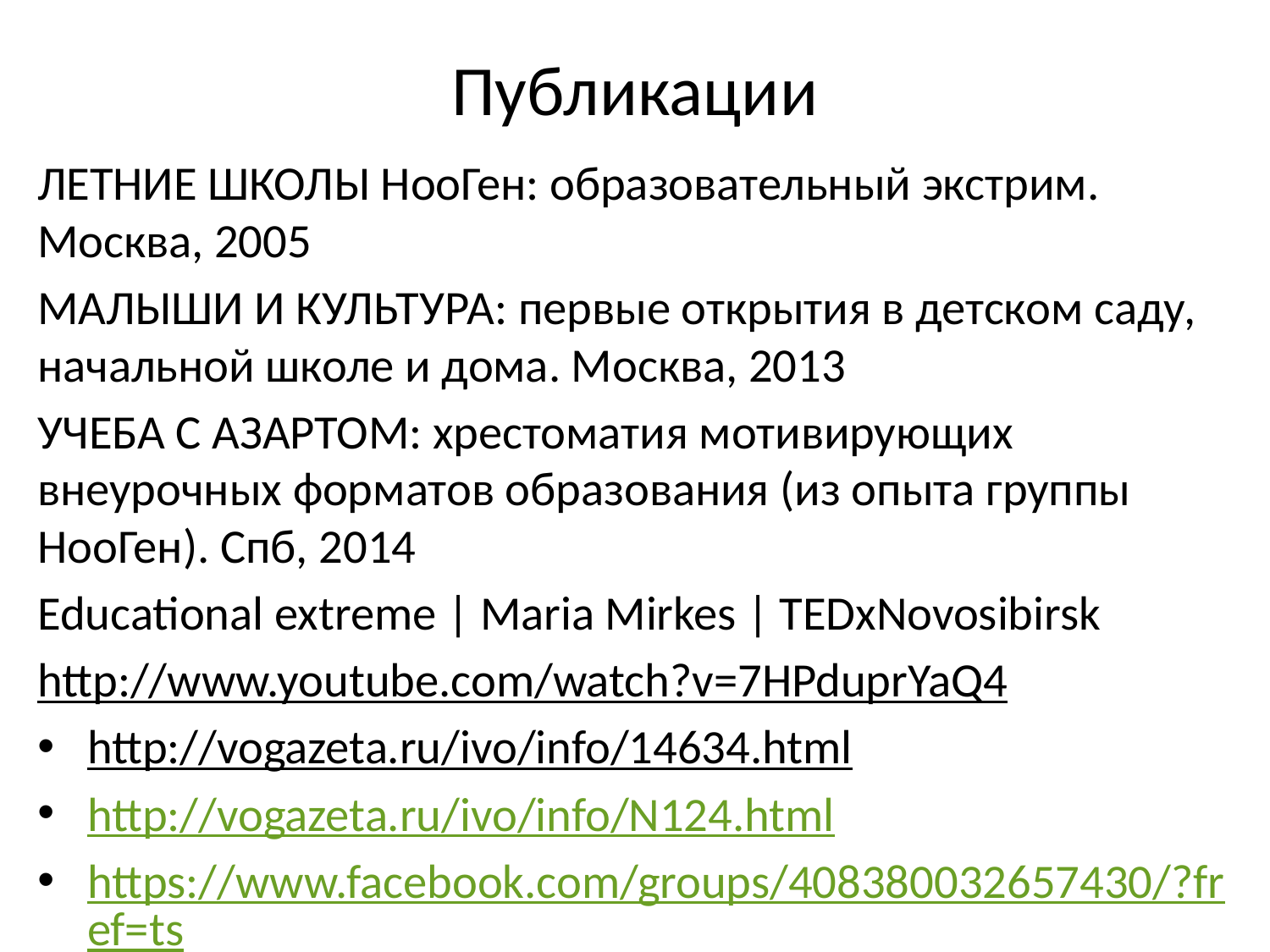

# Публикации
ЛЕТНИЕ ШКОЛЫ НооГен: образовательный экстрим. Москва, 2005
МАЛЫШИ И КУЛЬТУРА: первые открытия в детском саду, начальной школе и дома. Москва, 2013
УЧЕБА С АЗАРТОМ: хрестоматия мотивирующих внеурочных форматов образования (из опыта группы НооГен). Спб, 2014
Educational extreme | Maria Mirkes | TEDxNovosibirsk
http://www.youtube.com/watch?v=7HPduprYaQ4
http://vogazeta.ru/ivo/info/14634.html
http://vogazeta.ru/ivo/info/N124.html
https://www.facebook.com/groups/408380032657430/?fref=ts